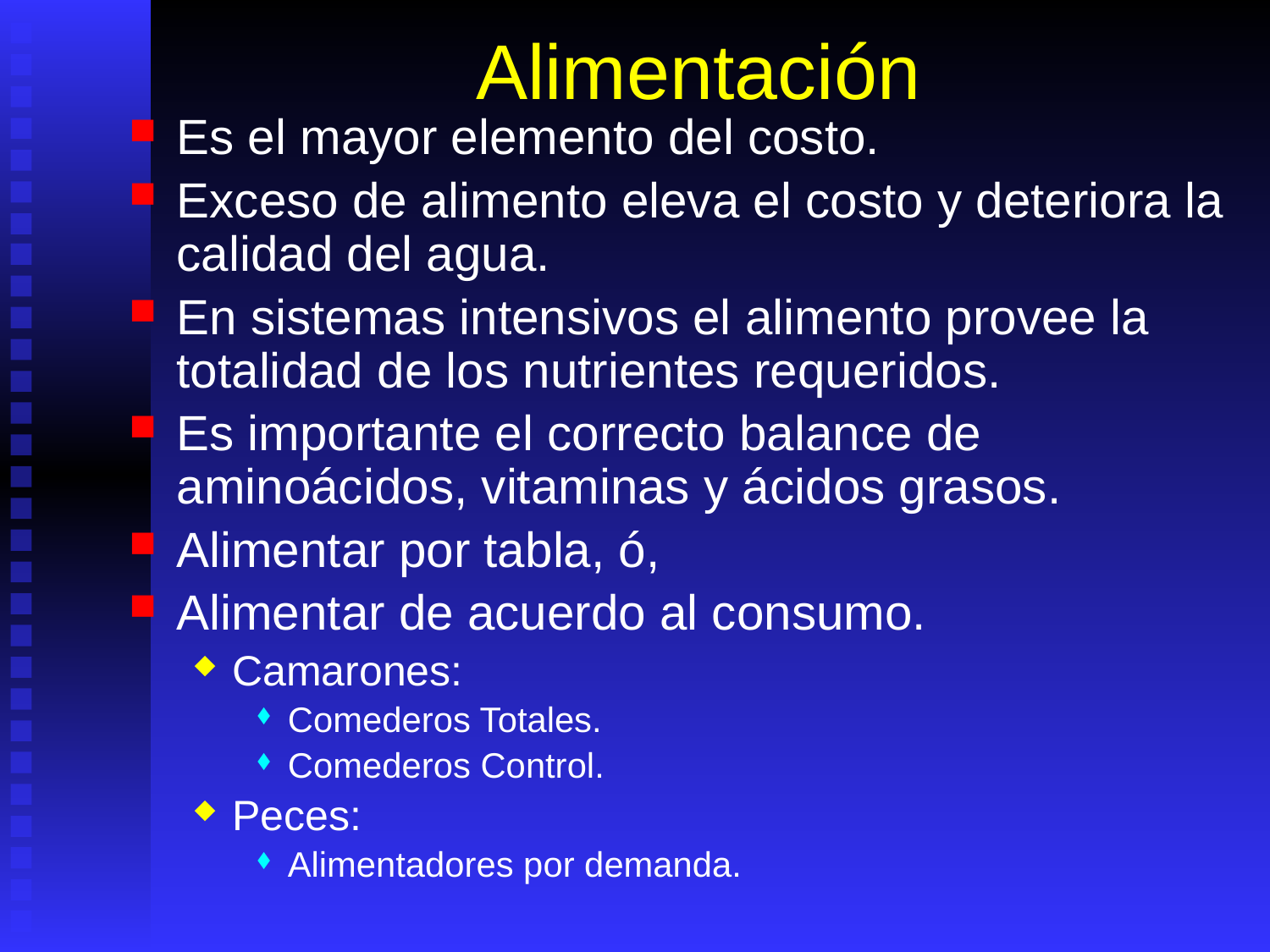

# Alimentación
Es el mayor elemento del costo.
Exceso de alimento eleva el costo y deteriora la calidad del agua.
En sistemas intensivos el alimento provee la totalidad de los nutrientes requeridos.
Es importante el correcto balance de aminoácidos, vitaminas y ácidos grasos.
Alimentar por tabla, ó,
Alimentar de acuerdo al consumo.
Camarones:
Comederos Totales.
Comederos Control.
Peces:
Alimentadores por demanda.